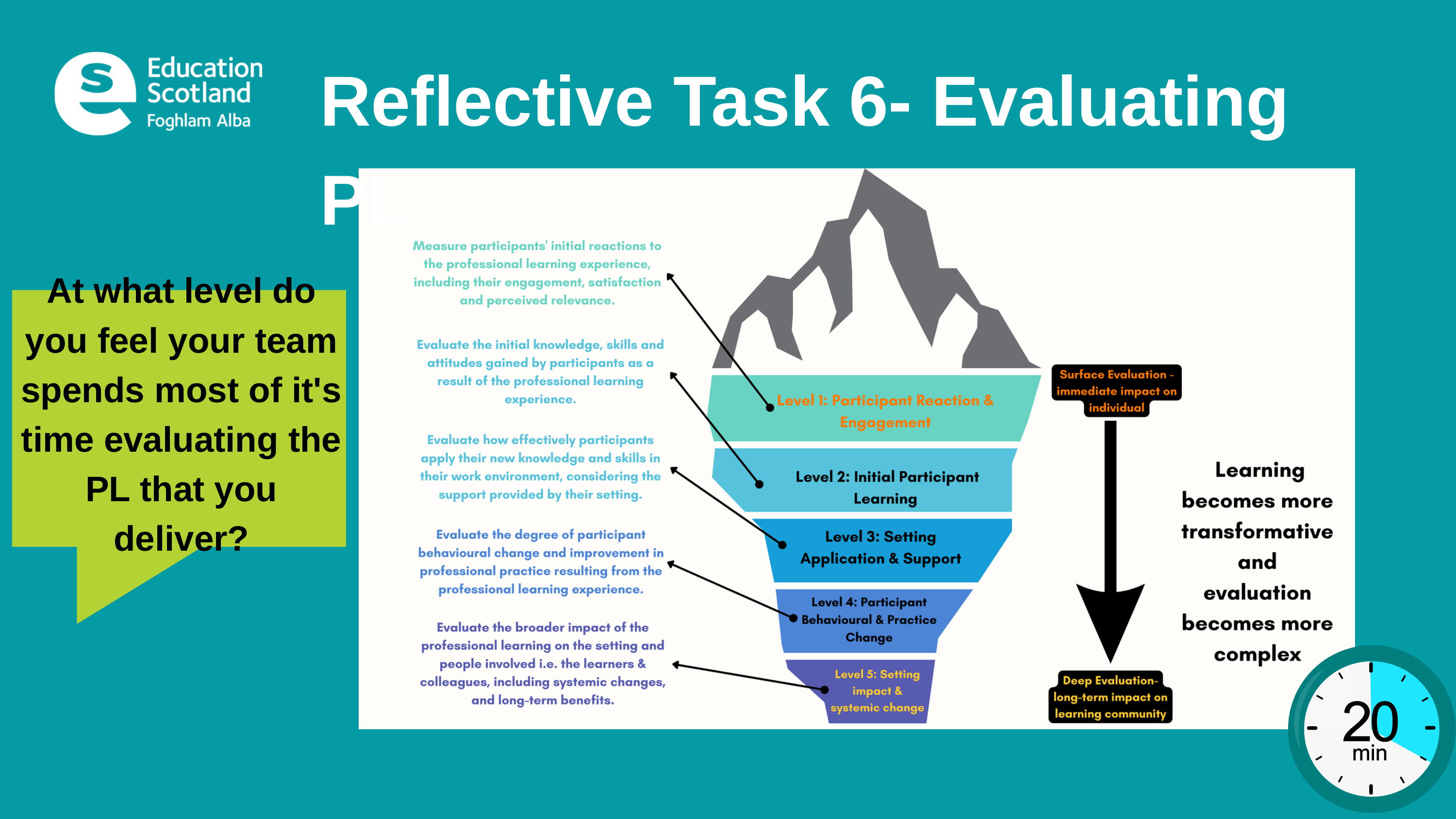

Reflective Task 6- Evaluating PL

At what level do you feel your team spends most of it's time evaluating the PL that you deliver?